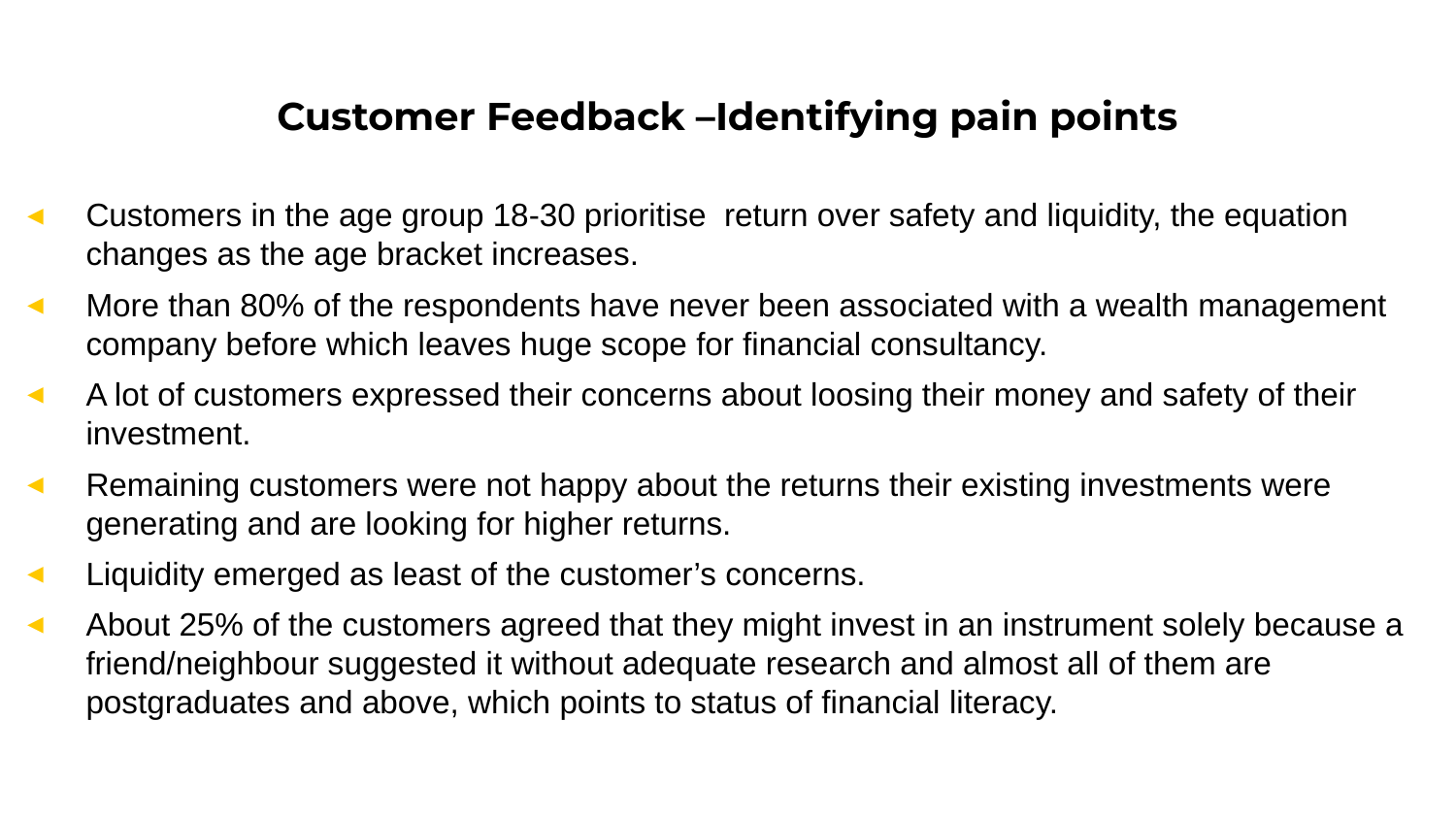

# Customer Feedback –Identifying pain points
Customers in the age group 18-30 prioritise  return over safety and liquidity, the equation changes as the age bracket increases.
More than 80% of the respondents have never been associated with a wealth management company before which leaves huge scope for financial consultancy.
A lot of customers expressed their concerns about loosing their money and safety of their investment.
Remaining customers were not happy about the returns their existing investments were generating and are looking for higher returns.
Liquidity emerged as least of the customer’s concerns.
About 25% of the customers agreed that they might invest in an instrument solely because a friend/neighbour suggested it without adequate research and almost all of them are postgraduates and above, which points to status of financial literacy.